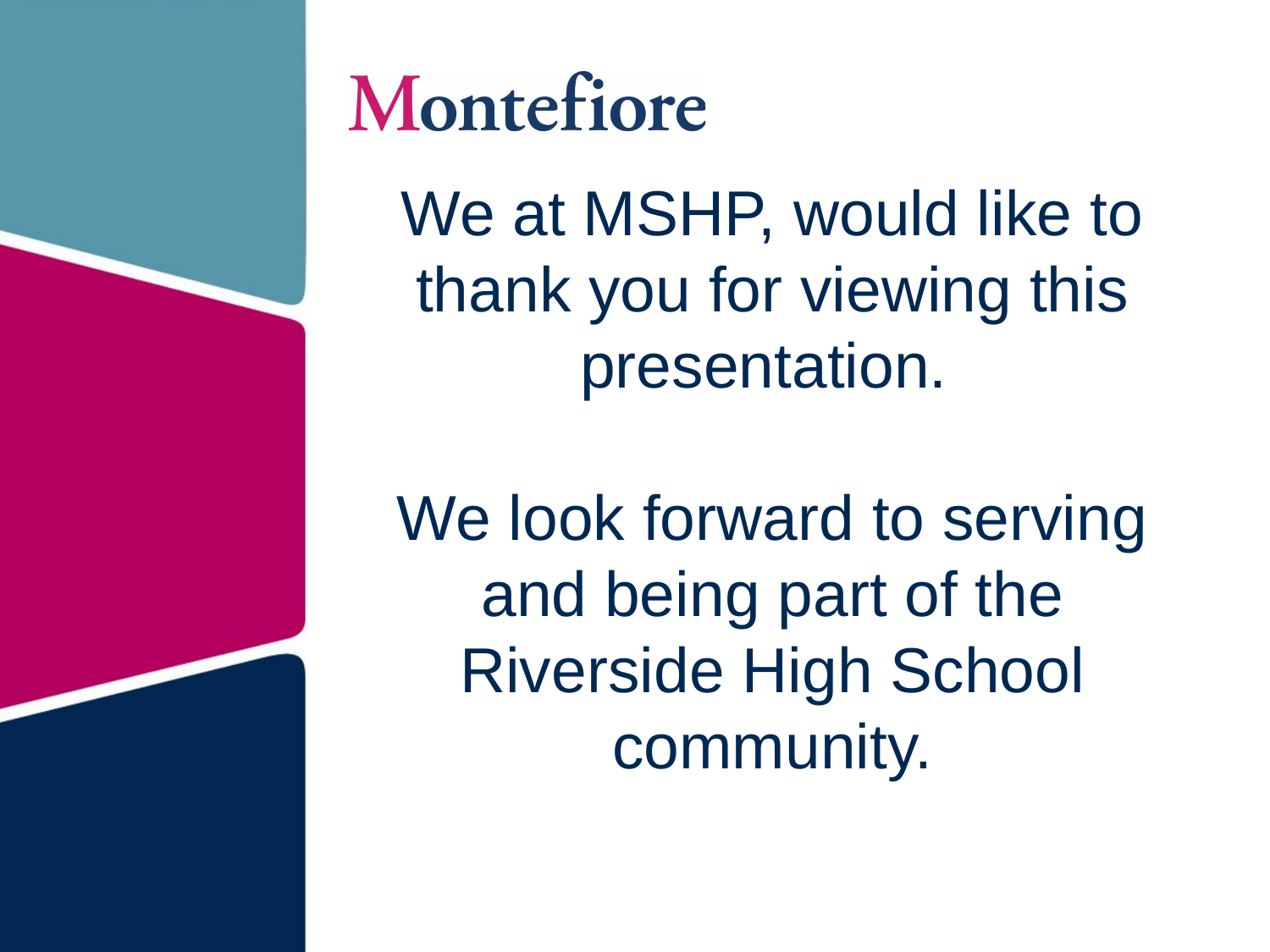

# We at MSHP, would like to thank you for viewing this presentation. We look forward to serving and being part of the Riverside High School community.